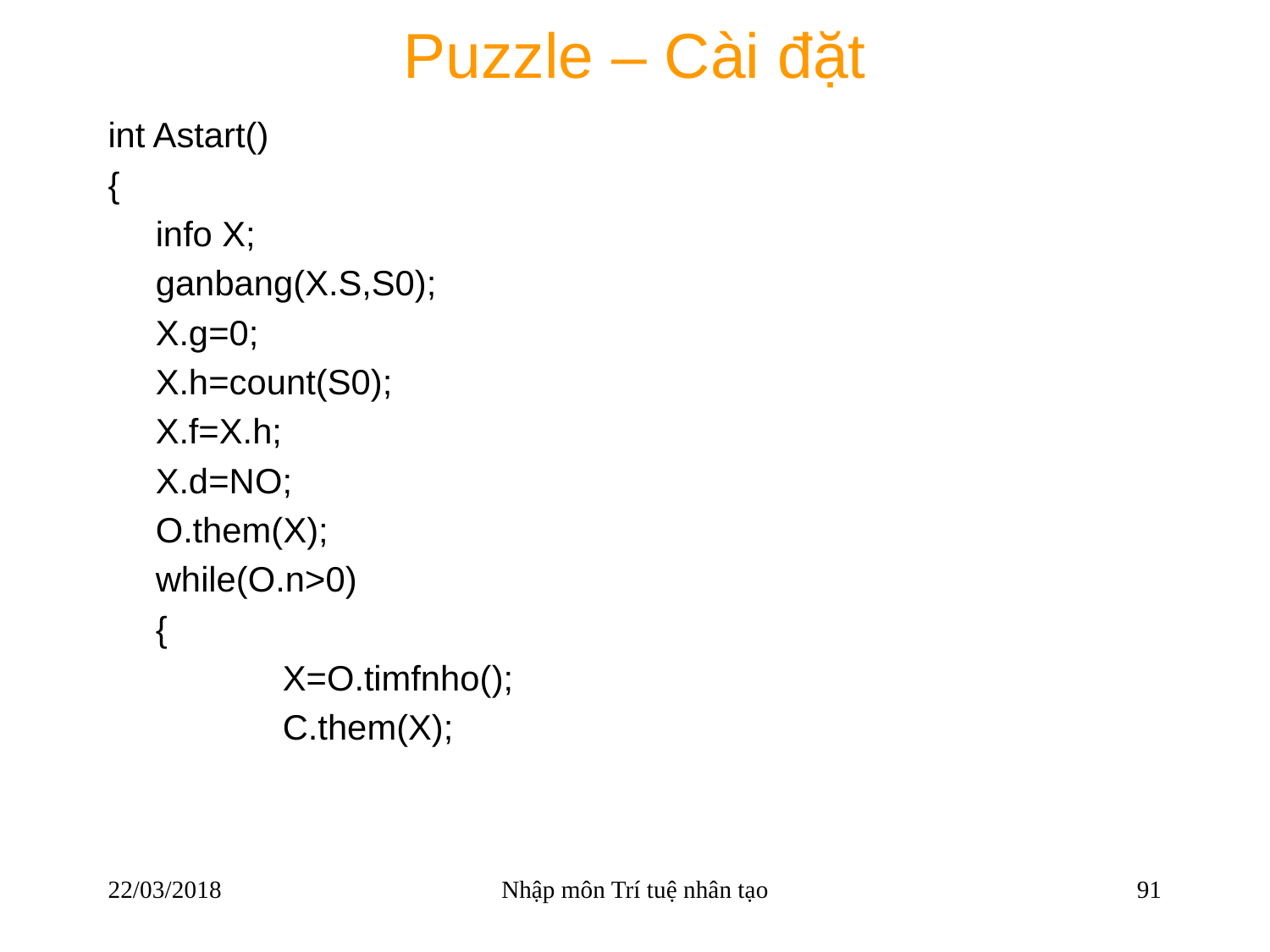

# Puzzle – Cài đặt
int Astart()
{
	info X;
	ganbang(X.S,S0);
	X.g=0;
	X.h=count(S0);
	X.f=X.h;
	X.d=NO;
	O.them(X);
	while(O.n>0)
	{
		X=O.timfnho();
		C.them(X);

22/03/2018
Nhập môn Trí tuệ nhân tạo
91